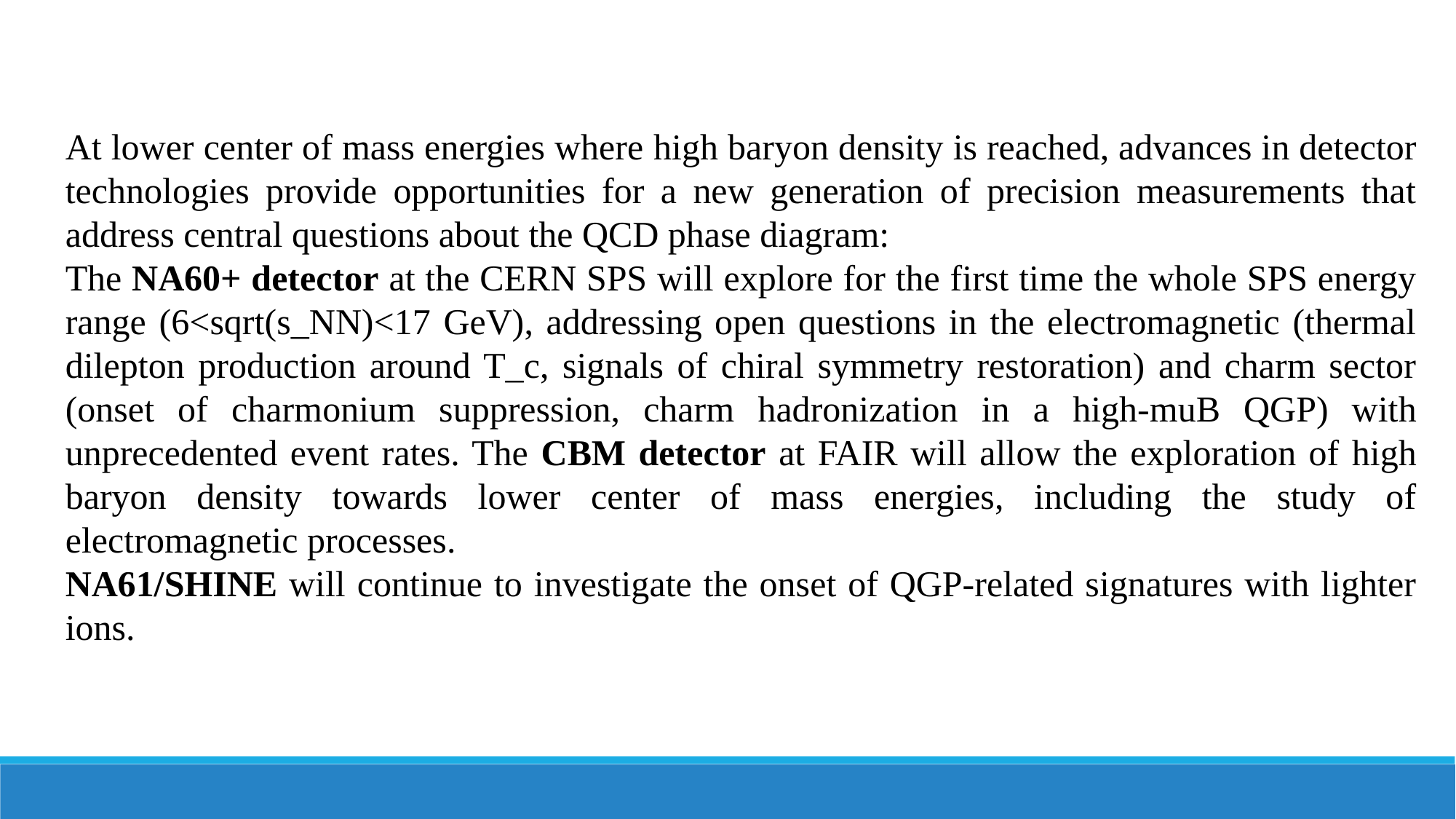

At lower center of mass energies where high baryon density is reached, advances in detector technologies provide opportunities for a new generation of precision measurements that address central questions about the QCD phase diagram:
The NA60+ detector at the CERN SPS will explore for the first time the whole SPS energy range (6<sqrt(s_NN)<17 GeV), addressing open questions in the electromagnetic (thermal dilepton production around T_c, signals of chiral symmetry restoration) and charm sector (onset of charmonium suppression, charm hadronization in a high-muB QGP) with unprecedented event rates. The CBM detector at FAIR will allow the exploration of high baryon density towards lower center of mass energies, including the study of electromagnetic processes.
NA61/SHINE will continue to investigate the onset of QGP-related signatures with lighter ions.
Yayun He et al,  arXiv:2201.08408